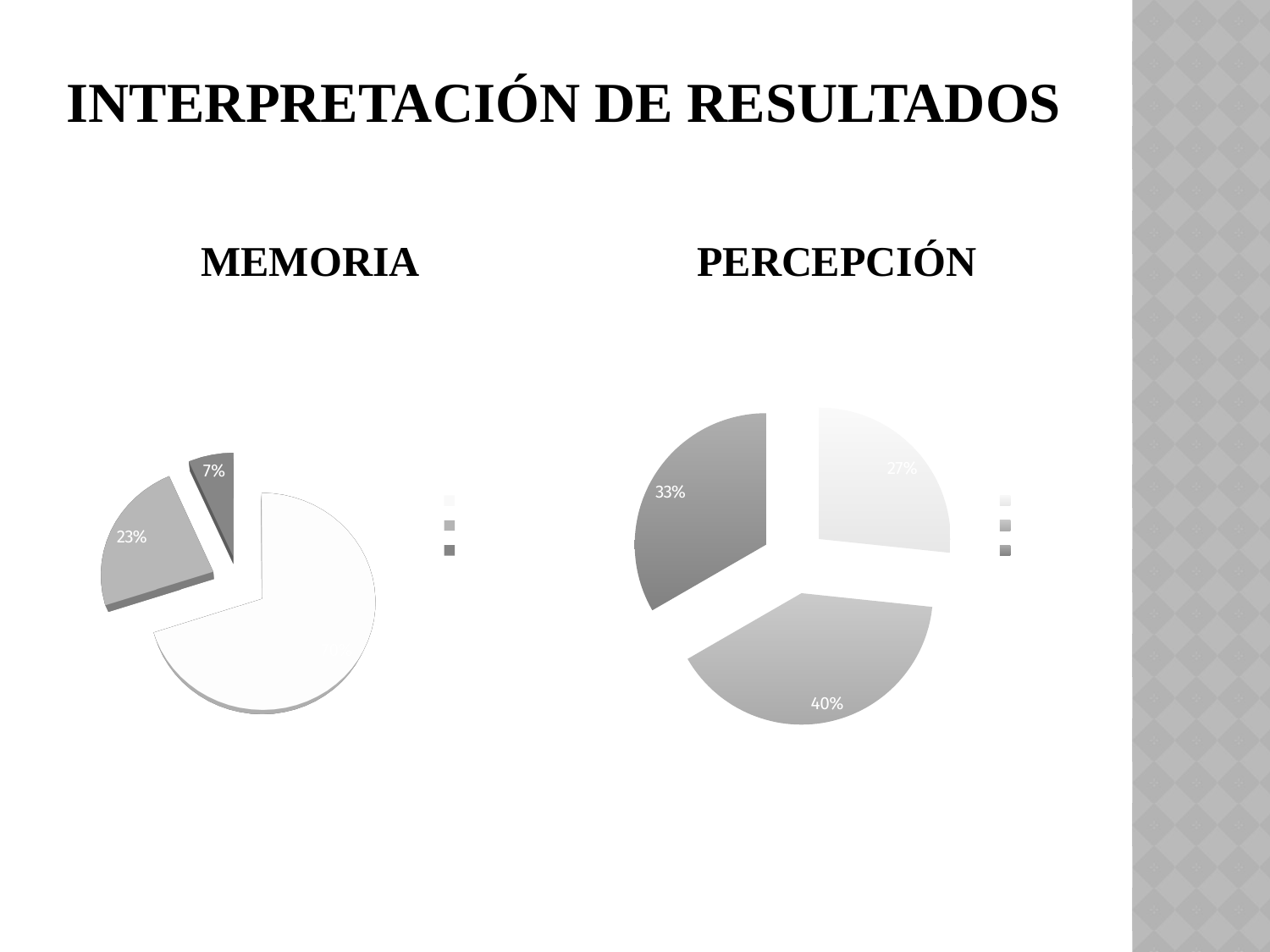

INTERPRETACIÓN DE RESULTADOS
MEMORIA
PERCEPCIÓN

[unsupported chart]

### Chart: Nombra 5 texturas

| Category |  |
|---|---|
| Logra  | 8.0 |
| Por lograr | 12.0 |
| No logra | 10.0 |